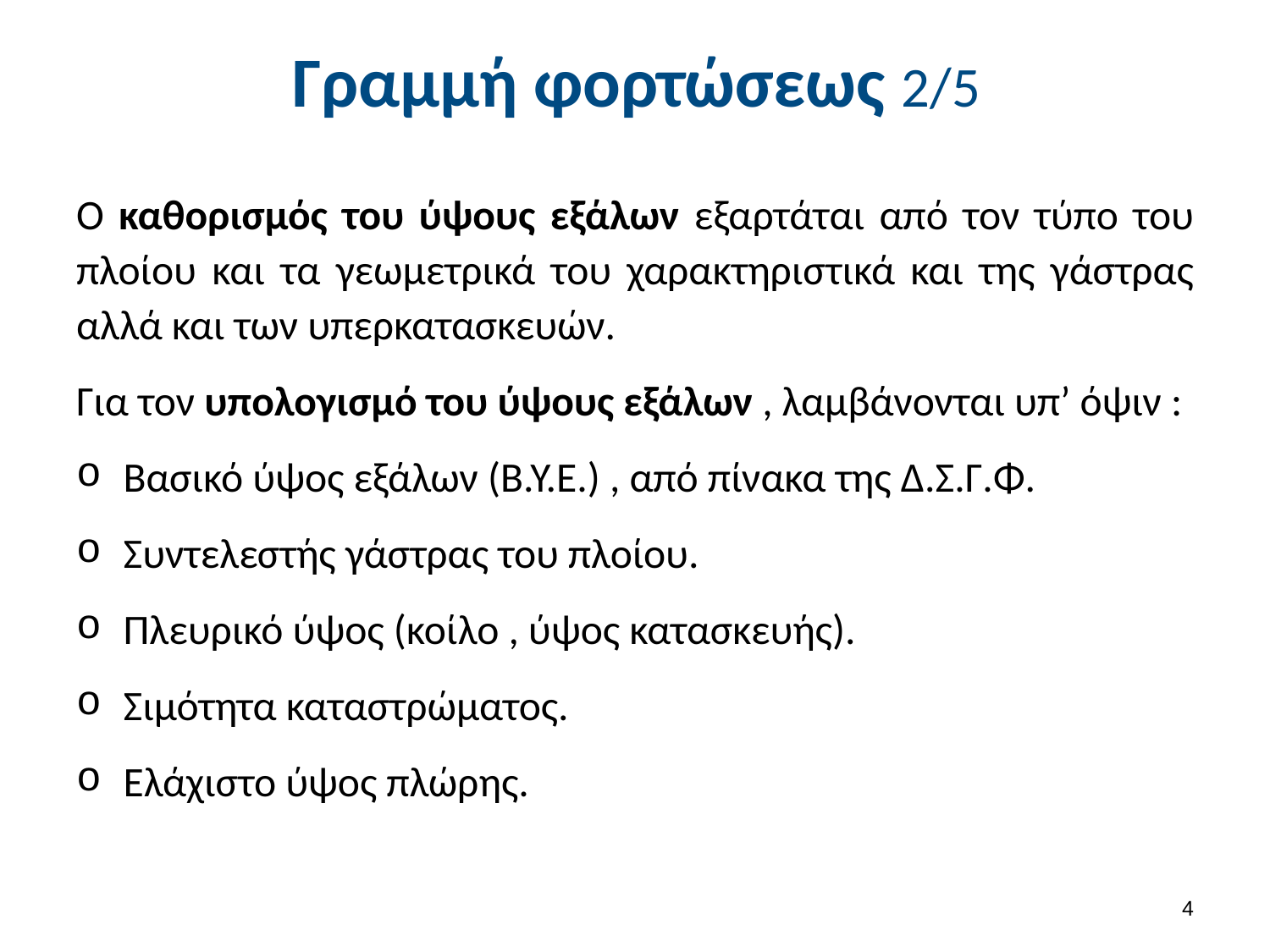

# Γραμμή φορτώσεως 2/5
Ο καθορισμός του ύψους εξάλων εξαρτάται από τον τύπο του πλοίου και τα γεωμετρικά του χαρακτηριστικά και της γάστρας αλλά και των υπερκατασκευών.
Για τον υπολογισμό του ύψους εξάλων , λαμβάνονται υπ’ όψιν :
Βασικό ύψος εξάλων (Β.Υ.Ε.) , από πίνακα της Δ.Σ.Γ.Φ.
Συντελεστής γάστρας του πλοίου.
Πλευρικό ύψος (κοίλο , ύψος κατασκευής).
Σιμότητα καταστρώματος.
Ελάχιστο ύψος πλώρης.
4